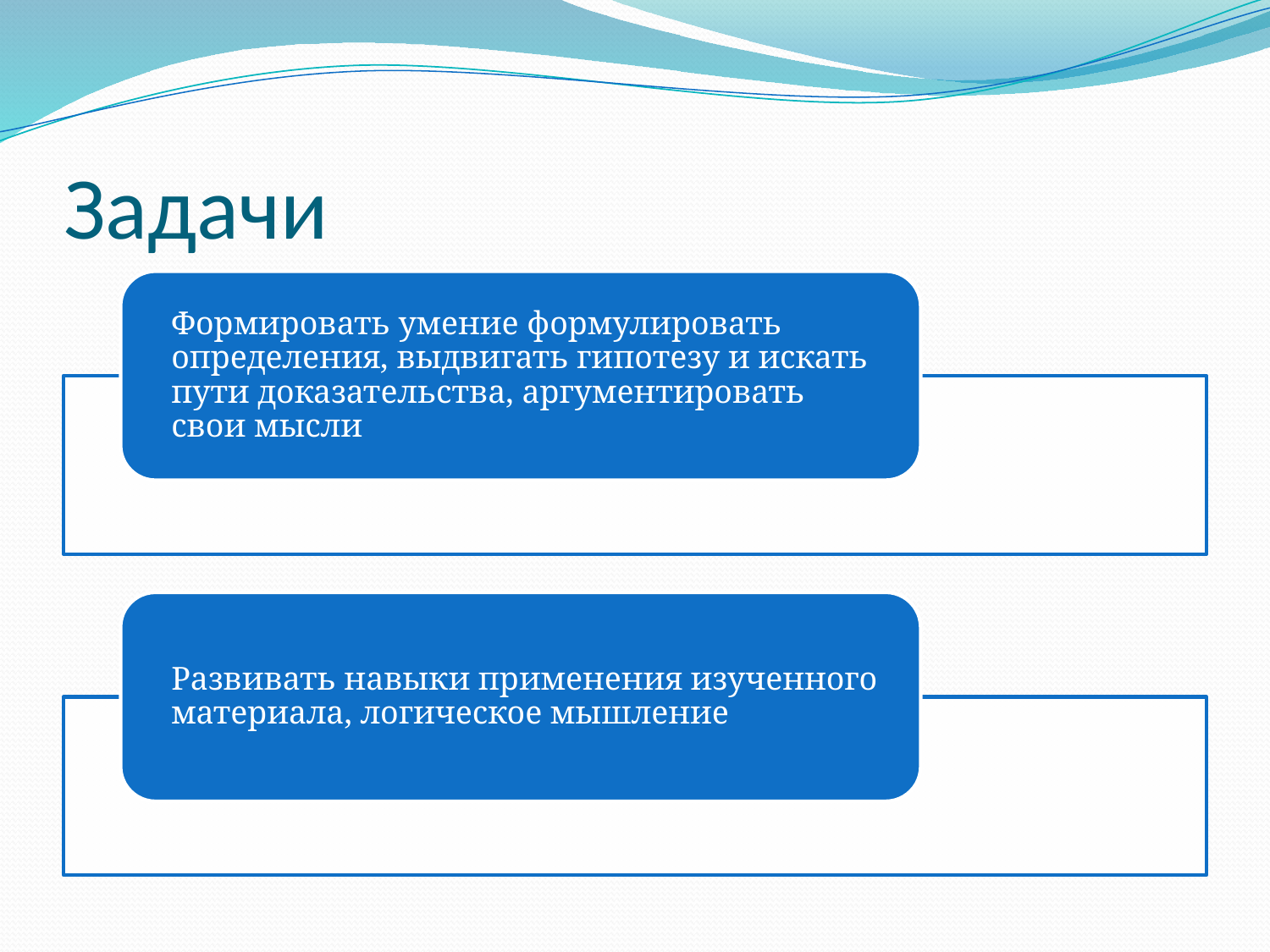

# Задачи
Формировать умение формулировать определения, выдвигать гипотезу и искать пути доказательства, аргументировать свои мысли
Развивать навыки применения изученного материала, логическое мышление